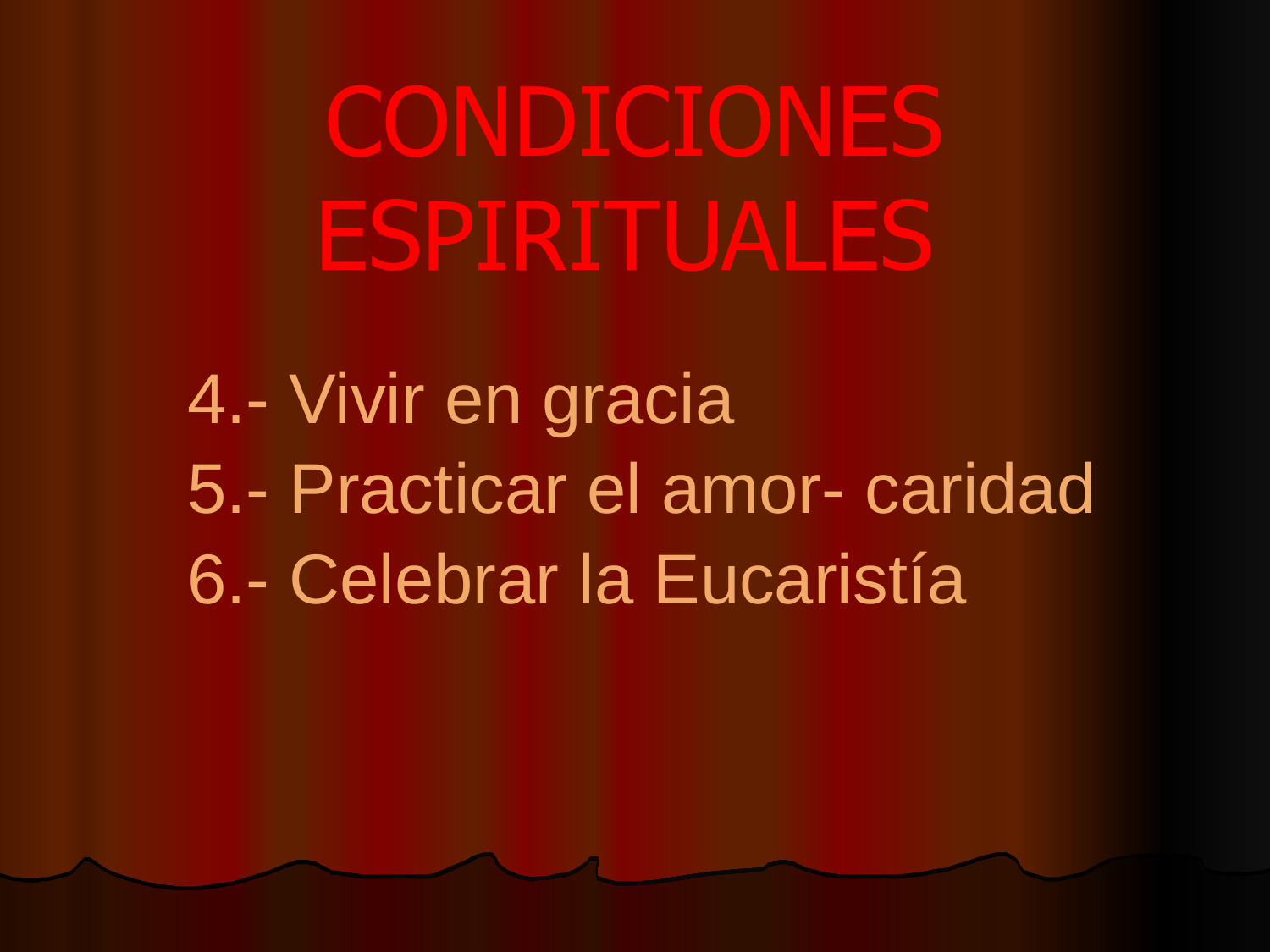

# CONDICIONES ESPIRITUALES
4.- Vivir en gracia
5.- Practicar el amor- caridad
6.- Celebrar la Eucaristía